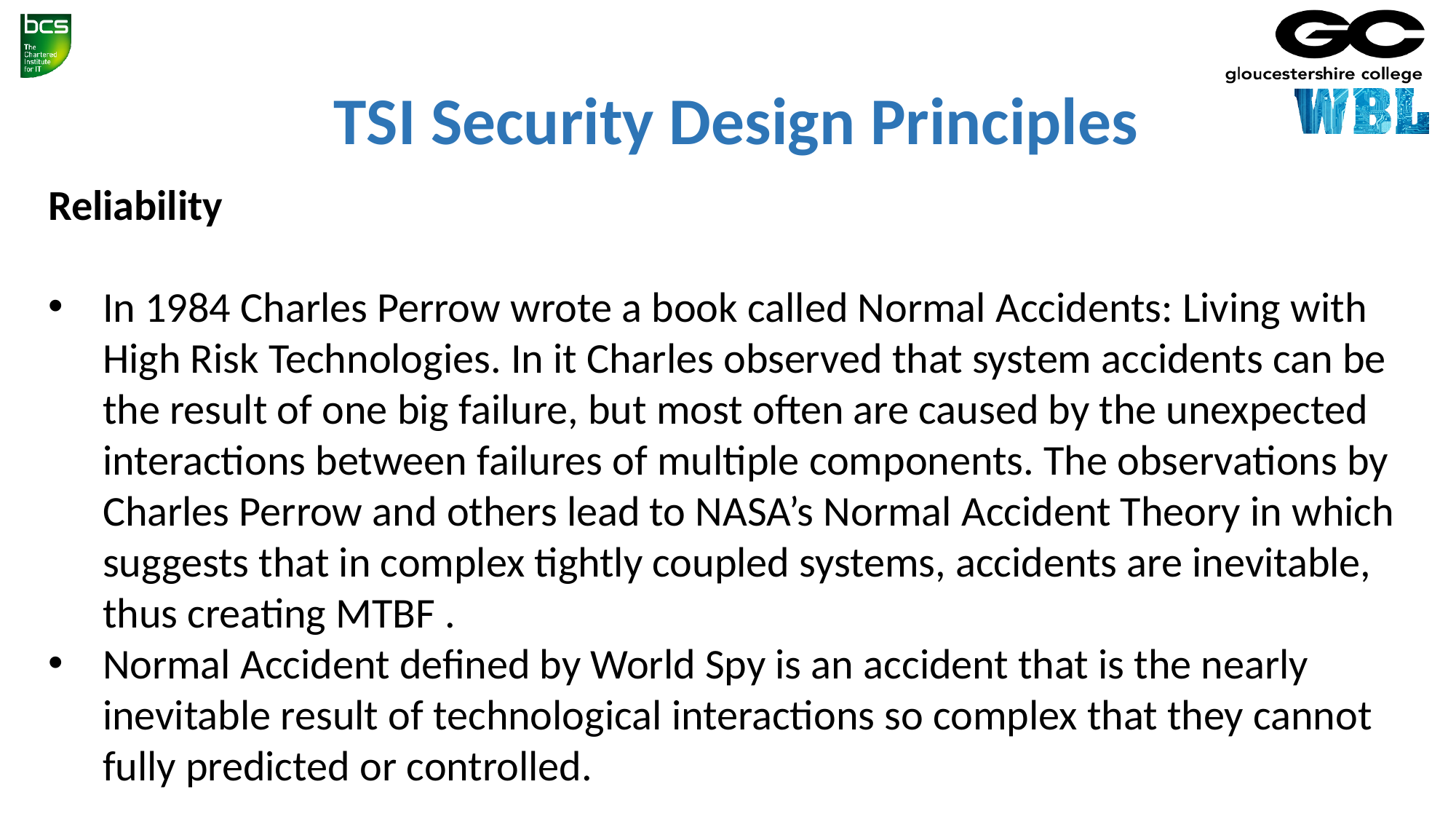

TSI Security Design Principles
Reliability

In 1984 Charles Perrow wrote a book called Normal Accidents: Living with High Risk Technologies. In it Charles observed that system accidents can be the result of one big failure, but most often are caused by the unexpected interactions between failures of multiple components. The observations by Charles Perrow and others lead to NASA’s Normal Accident Theory in which suggests that in complex tightly coupled systems, accidents are inevitable, thus creating MTBF .
Normal Accident defined by World Spy is an accident that is the nearly inevitable result of technological interactions so complex that they cannot fully predicted or controlled.